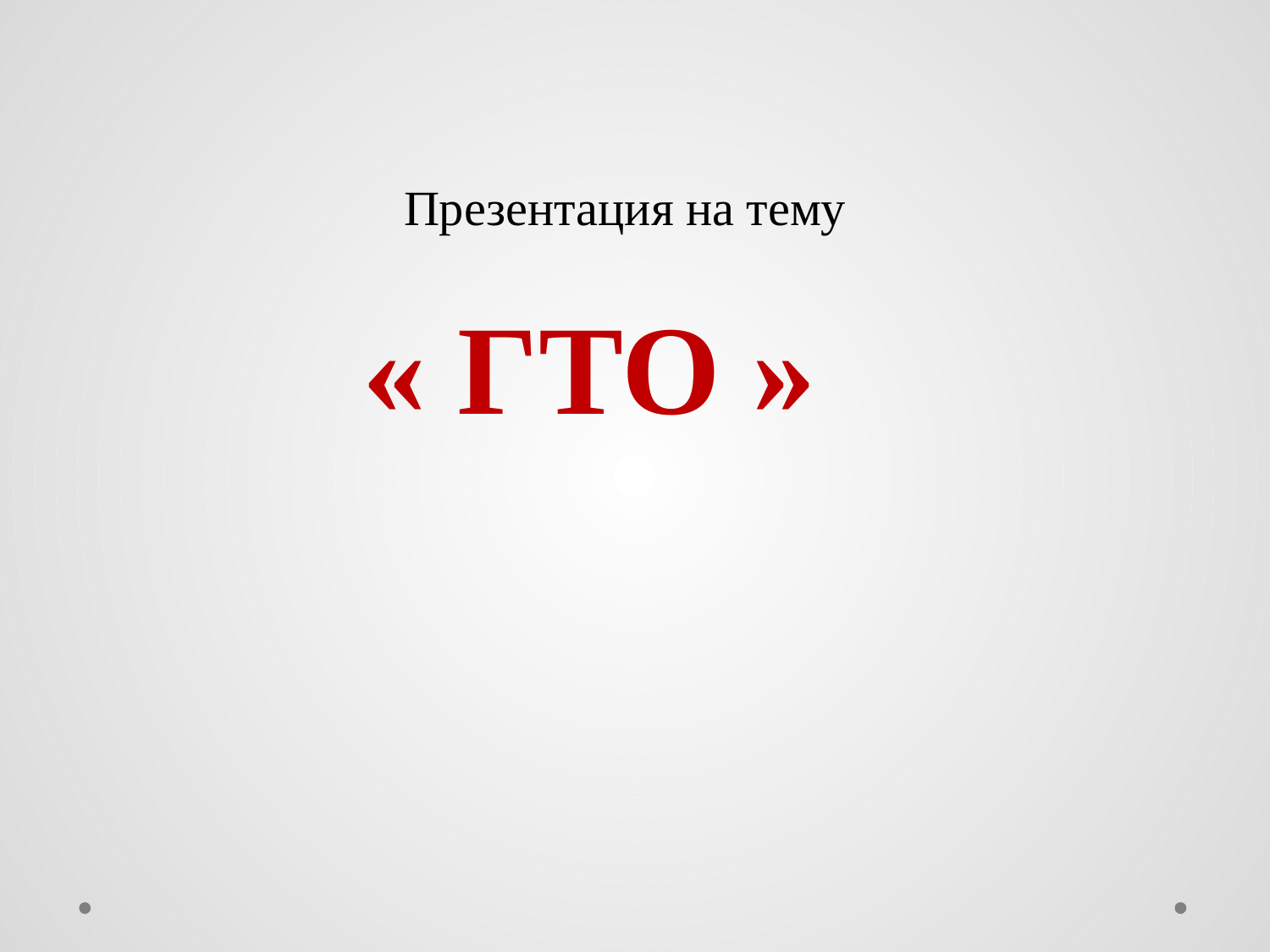

# Презентация на тему « ГТО »